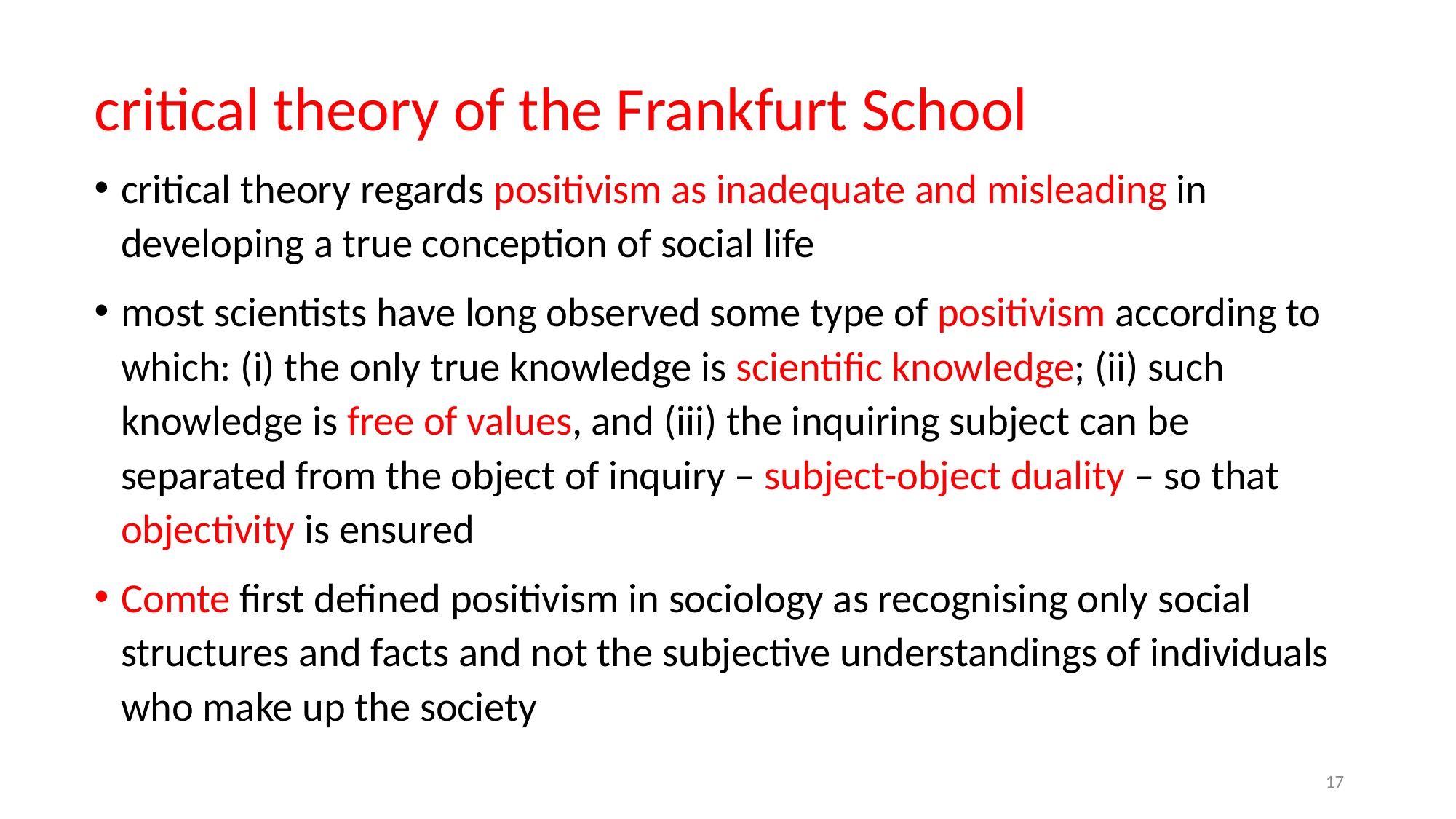

critical theory of the Frankfurt School
critical theory regards positivism as inadequate and misleading in developing a true conception of social life
most scientists have long observed some type of positivism according to which: (i) the only true knowledge is scientific knowledge; (ii) such knowledge is free of values, and (iii) the inquiring subject can be separated from the object of inquiry – subject-object duality – so that objectivity is ensured
Comte first defined positivism in sociology as recognising only social structures and facts and not the subjective understandings of individuals who make up the society

17